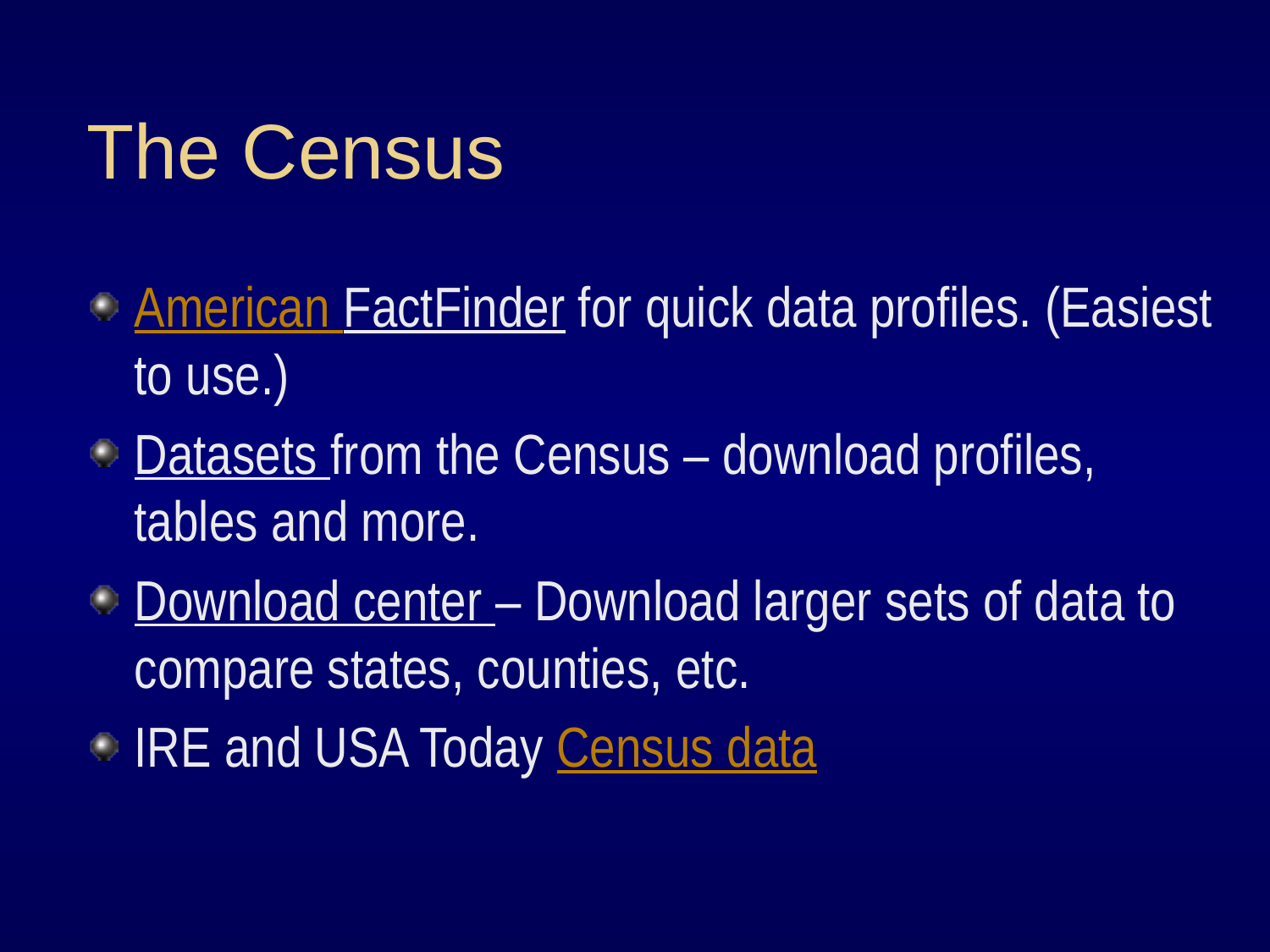

# The Census
American FactFinder for quick data profiles. (Easiest to use.)
Datasets from the Census – download profiles, tables and more.
Download center – Download larger sets of data to compare states, counties, etc.
IRE and USA Today Census data